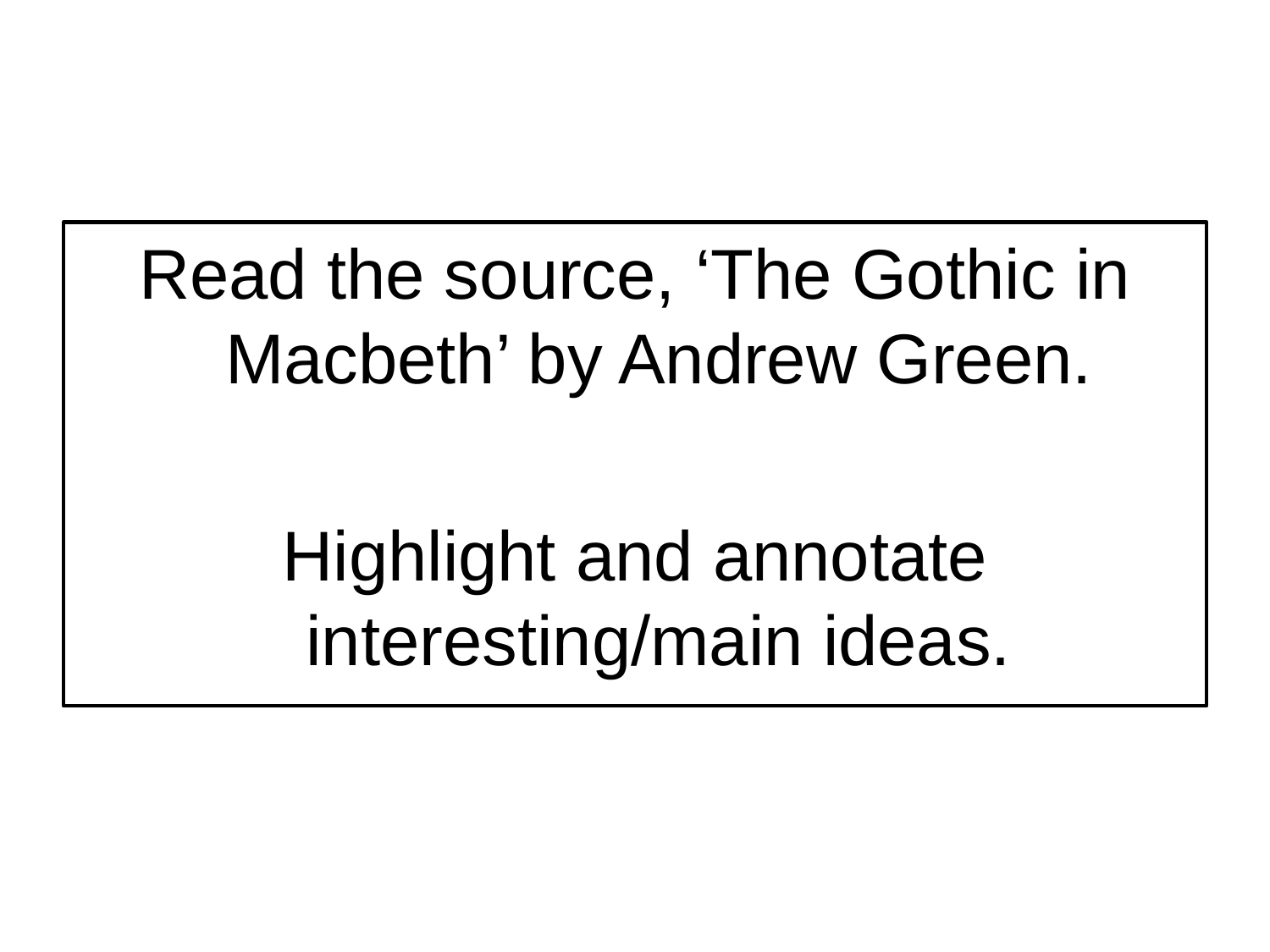

#
Read the source, ‘The Gothic in Macbeth’ by Andrew Green.

Highlight and annotate interesting/main ideas.